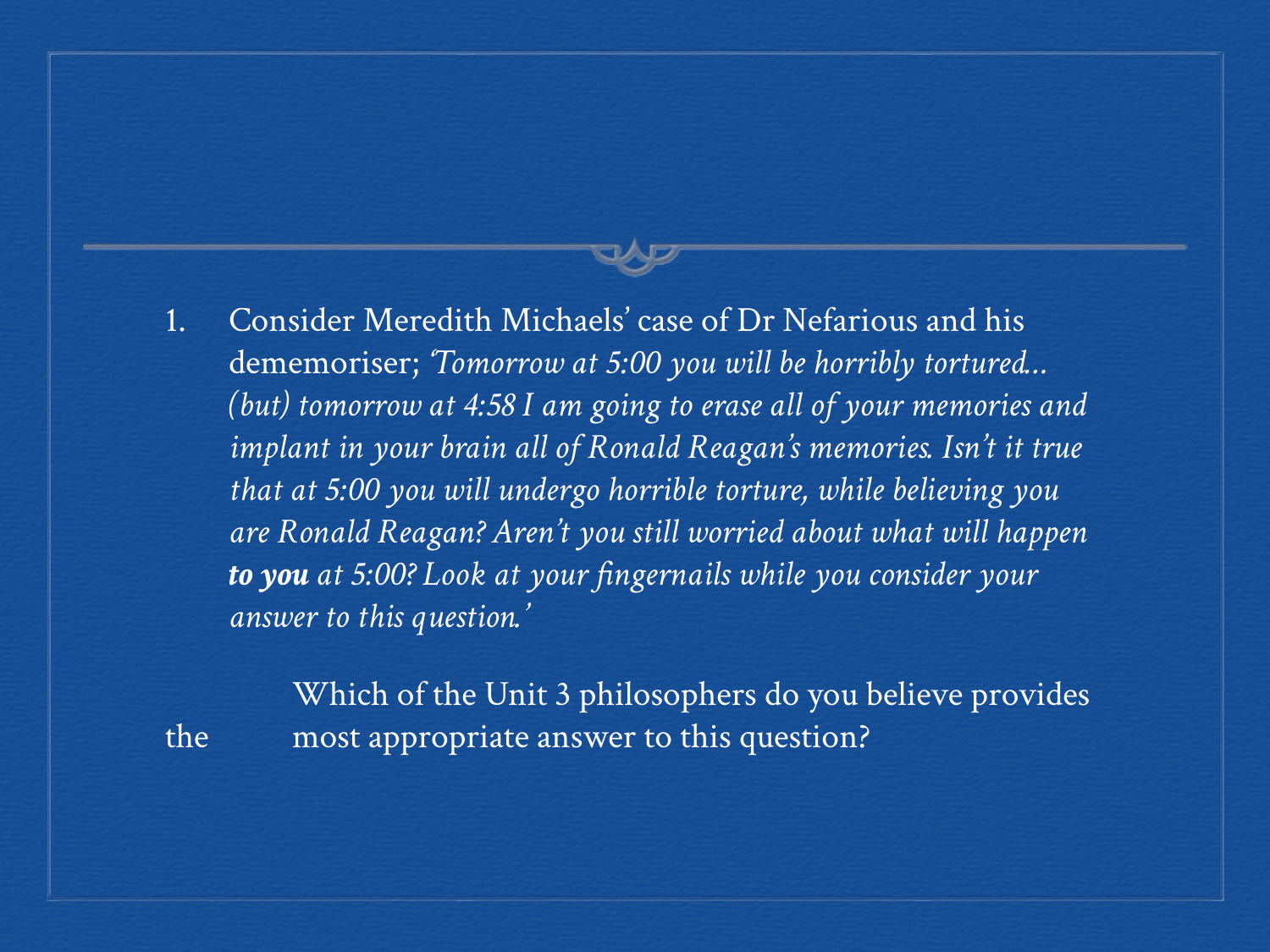

Consider Meredith Michaels’ case of Dr Nefarious and his dememoriser; ‘Tomorrow at 5:00 you will be horribly tortured…(but) tomorrow at 4:58 I am going to erase all of your memories and implant in your brain all of Ronald Reagan’s memories. Isn’t it true that at 5:00 you will undergo horrible torture, while believing you are Ronald Reagan? Aren’t you still worried about what will happen to you at 5:00? Look at your fingernails while you consider your answer to this question.’
	Which of the Unit 3 philosophers do you believe provides the 	most appropriate answer to this question?